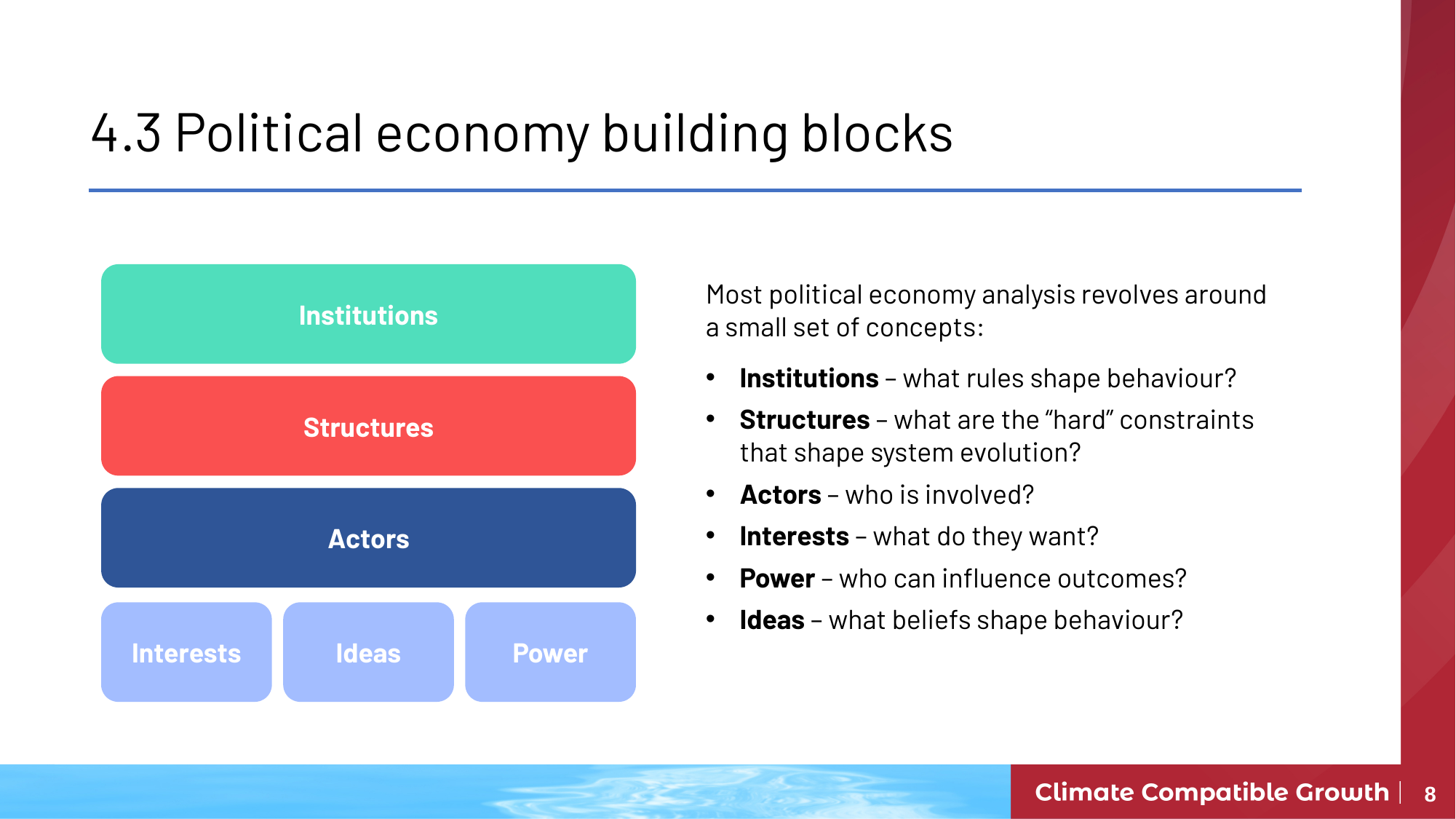

# 4.3 Political economy building blocks
Institutions
Most political economy analysis revolves around a small set of concepts:
Institutions – what rules shape behaviour?
Structures – what are the “hard” constraints that shape system evolution?
Actors – who is involved?
Interests – what do they want?
Power – who can influence outcomes?
Ideas – what beliefs shape behaviour?

Structures
Actors
Ideas
Power
Interests
8